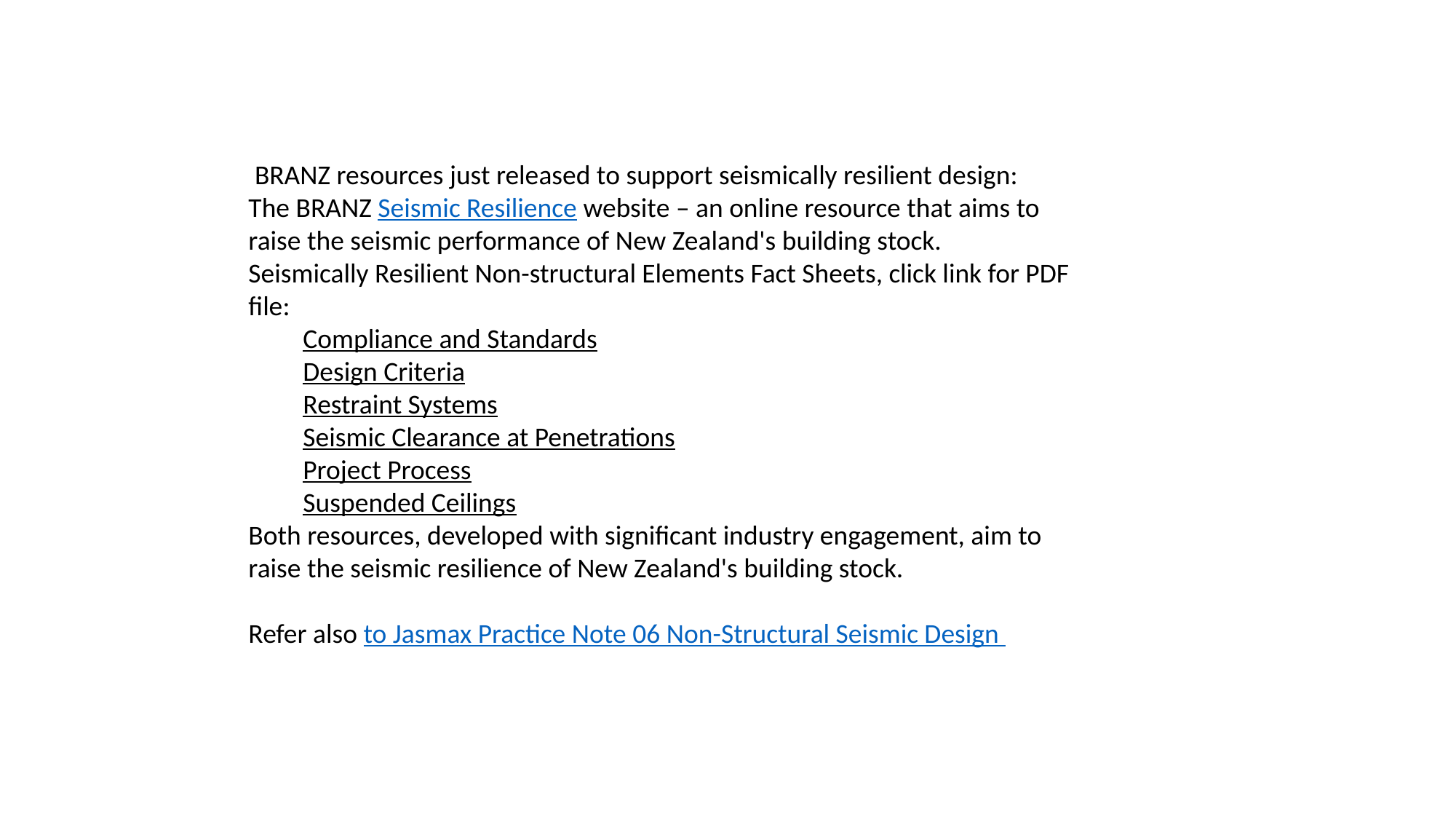

BRANZ resources just released to support seismically resilient design:
The BRANZ Seismic Resilience website – an online resource that aims to raise the seismic performance of New Zealand's building stock.
Seismically Resilient Non-structural Elements Fact Sheets, click link for PDF file:
Compliance and Standards
Design Criteria
Restraint Systems
Seismic Clearance at Penetrations
Project Process
Suspended Ceilings
Both resources, developed with significant industry engagement, aim to raise the seismic resilience of New Zealand's building stock.

Refer also to Jasmax Practice Note 06 Non-Structural Seismic Design